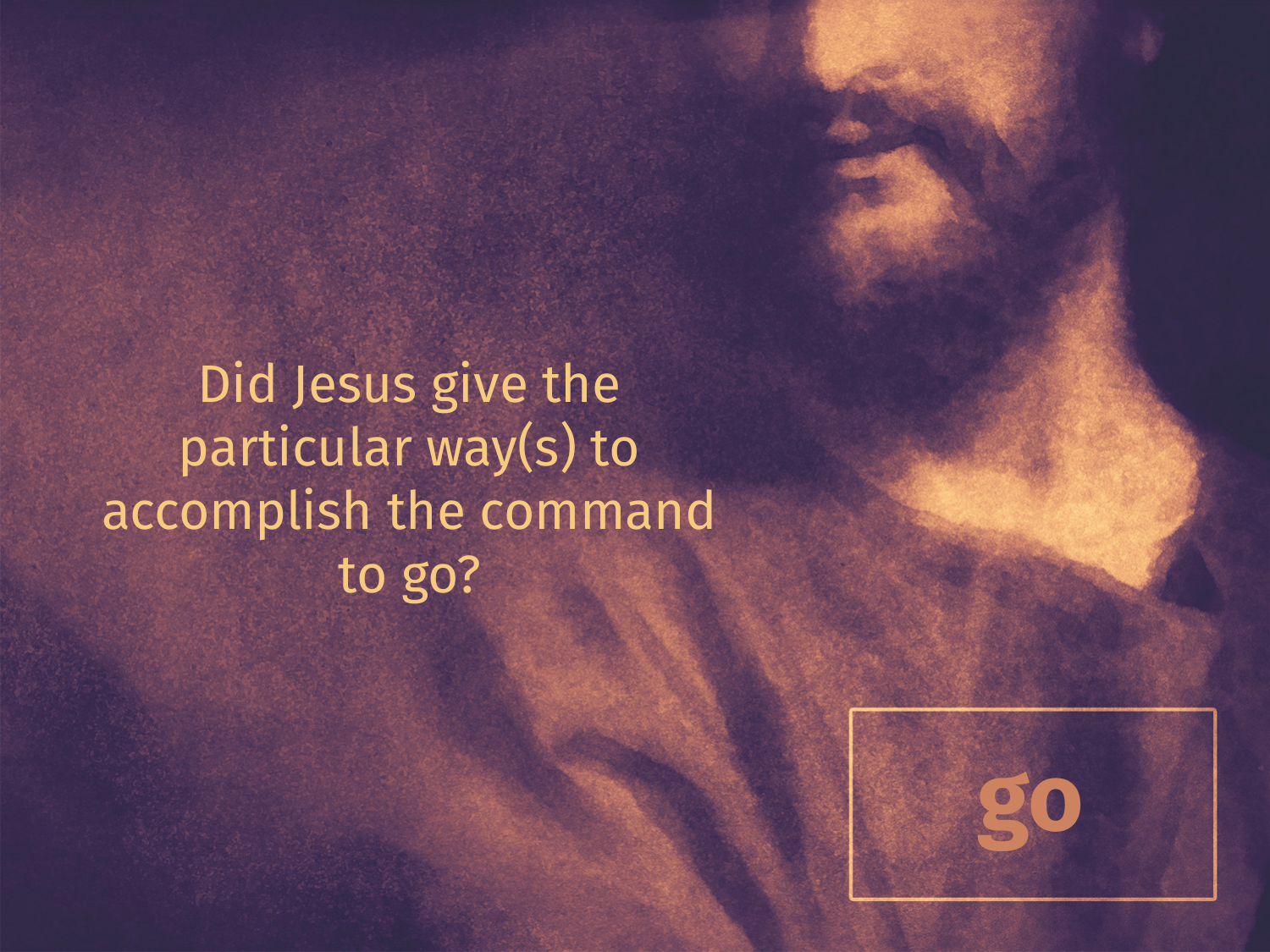

Did Jesus give the particular way(s) to accomplish the command to go?
# go